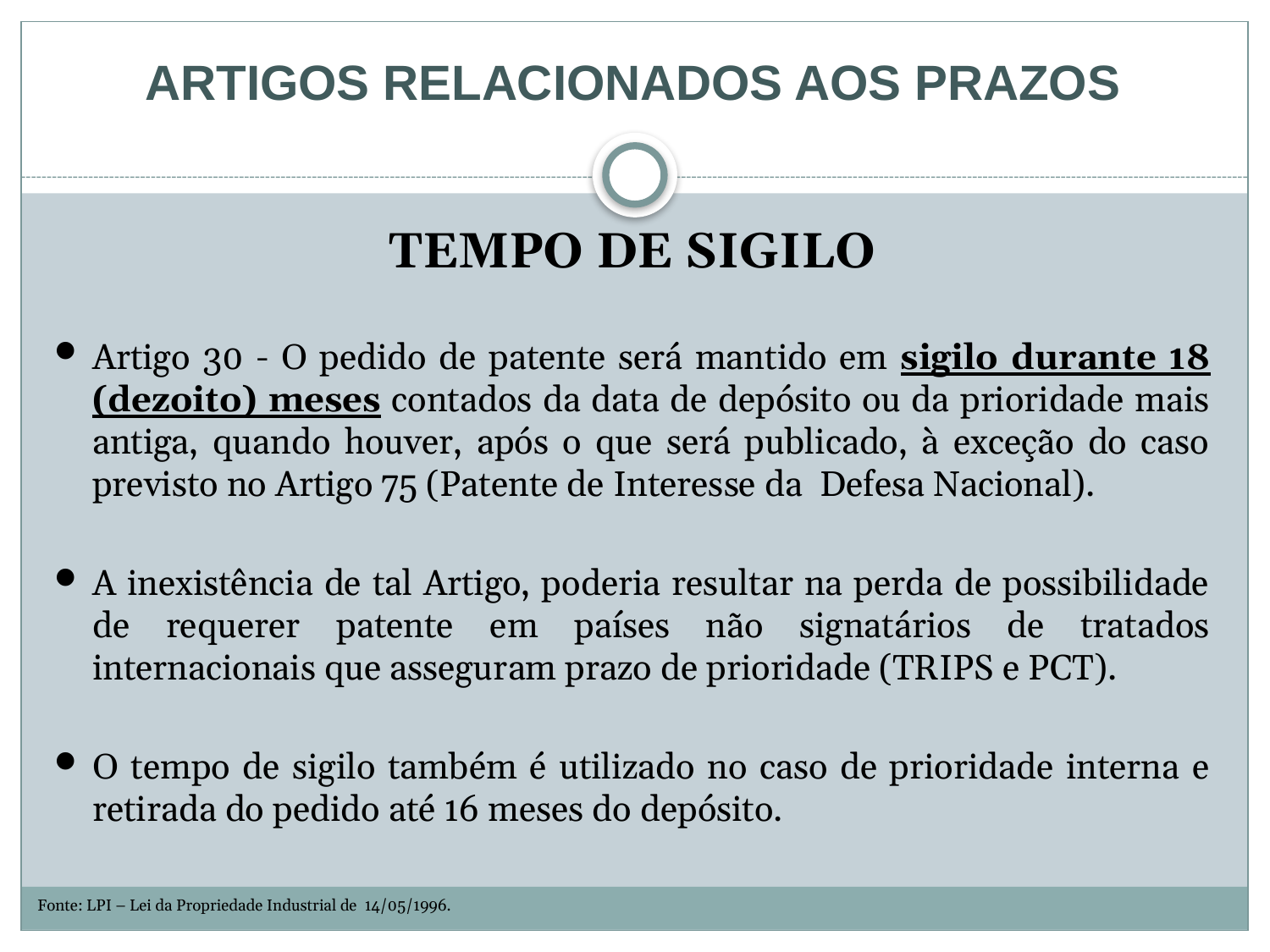

# ARTIGOS RELACIONADOS AOS PRAZOS
TEMPO DE SIGILO

Artigo 30 - O pedido de patente será mantido em sigilo durante 18 (dezoito) meses contados da data de depósito ou da prioridade mais antiga, quando houver, após o que será publicado, à exceção do caso previsto no Artigo 75 (Patente de Interesse da  Defesa Nacional).

A inexistência de tal Artigo, poderia resultar na perda de possibilidade de requerer patente em países não signatários de tratados internacionais que asseguram prazo de prioridade (TRIPS e PCT).

O tempo de sigilo também é utilizado no caso de prioridade interna e retirada do pedido até 16 meses do depósito.

Fonte: LPI – Lei da Propriedade Industrial de  14/05/1996.